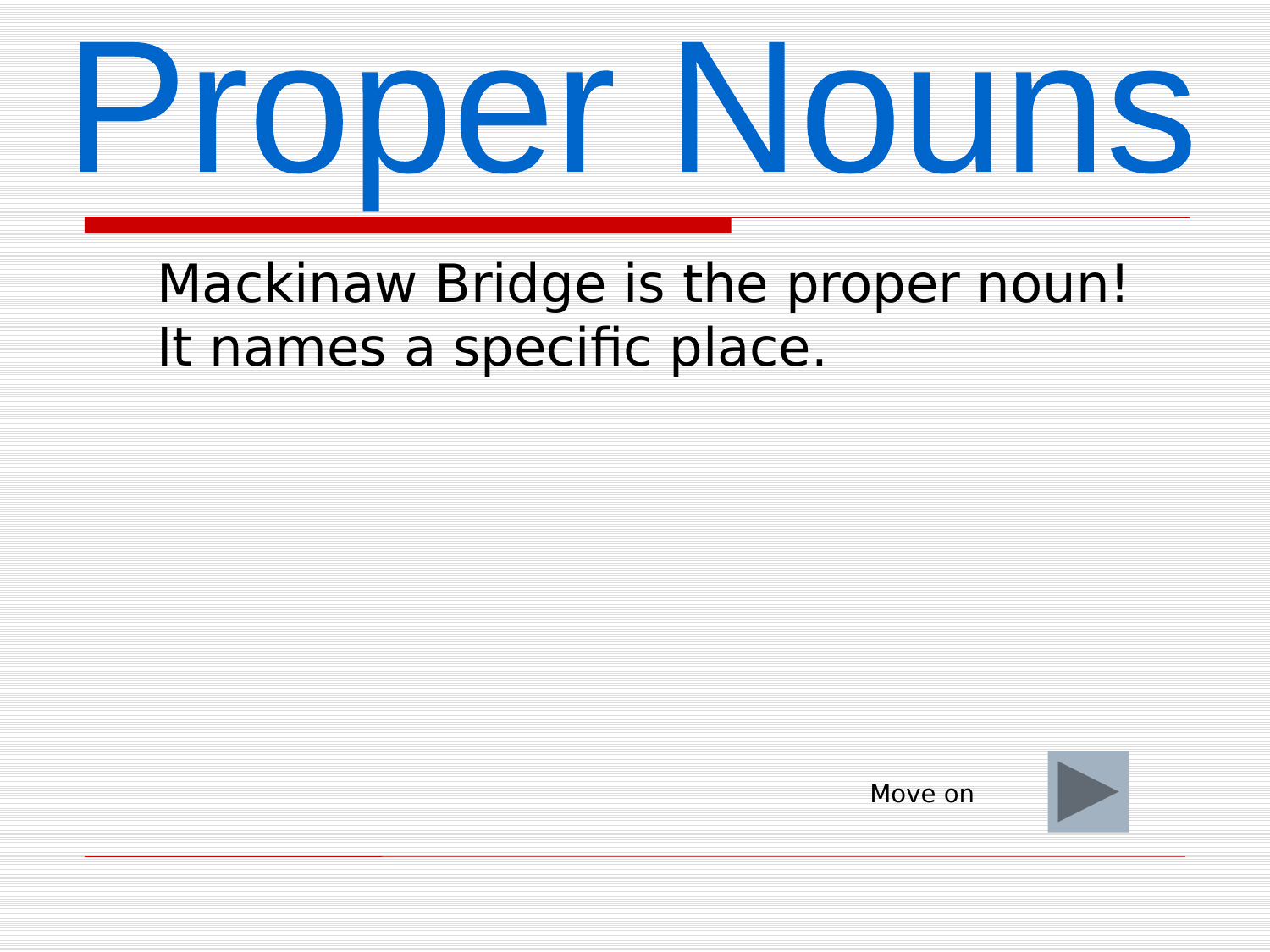

Proper Nouns
	Mackinaw Bridge is the proper noun! It names a specific place.

Move on